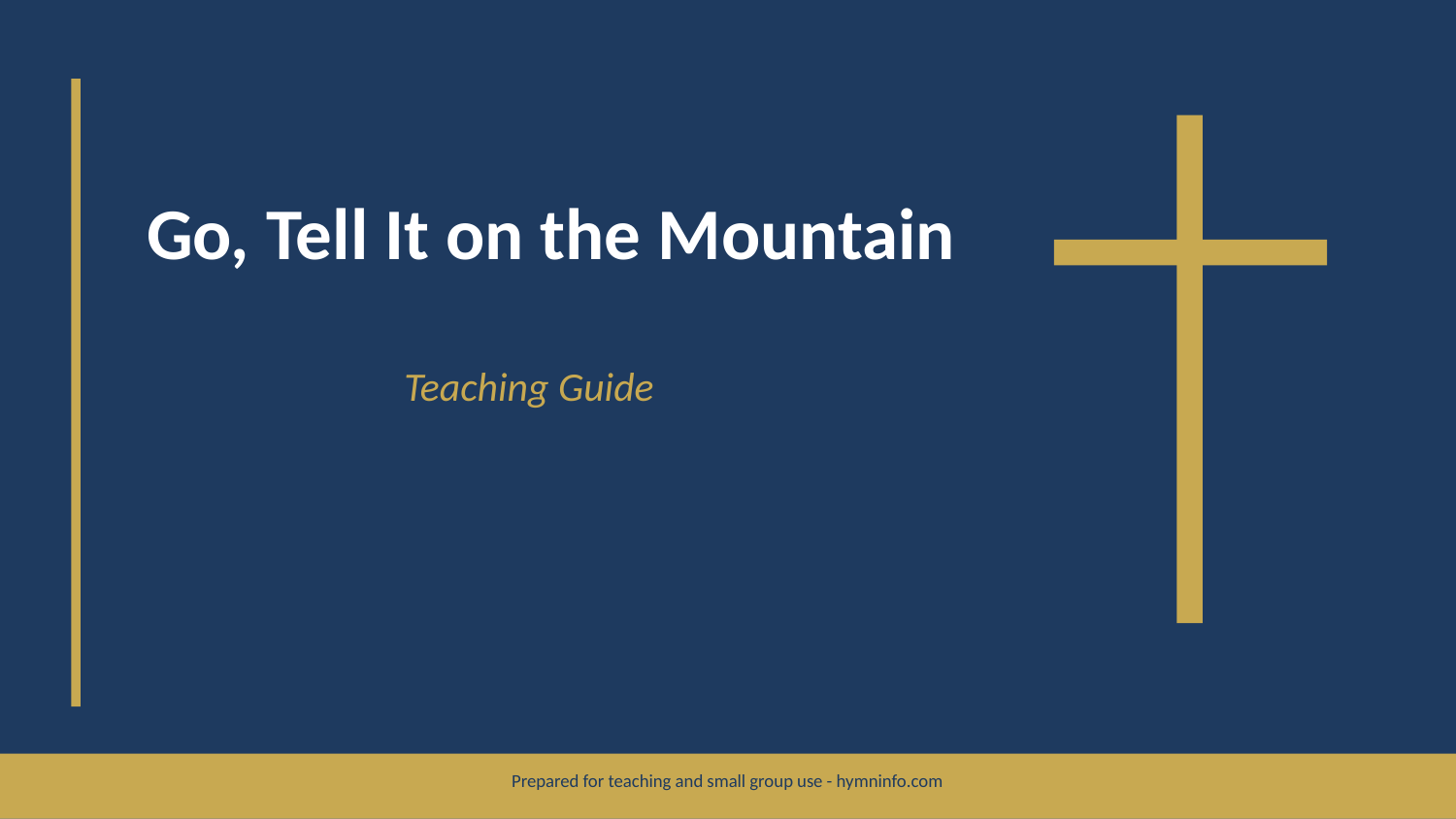

Go, Tell It on the Mountain

Teaching Guide

Prepared for teaching and small group use - hymninfo.com